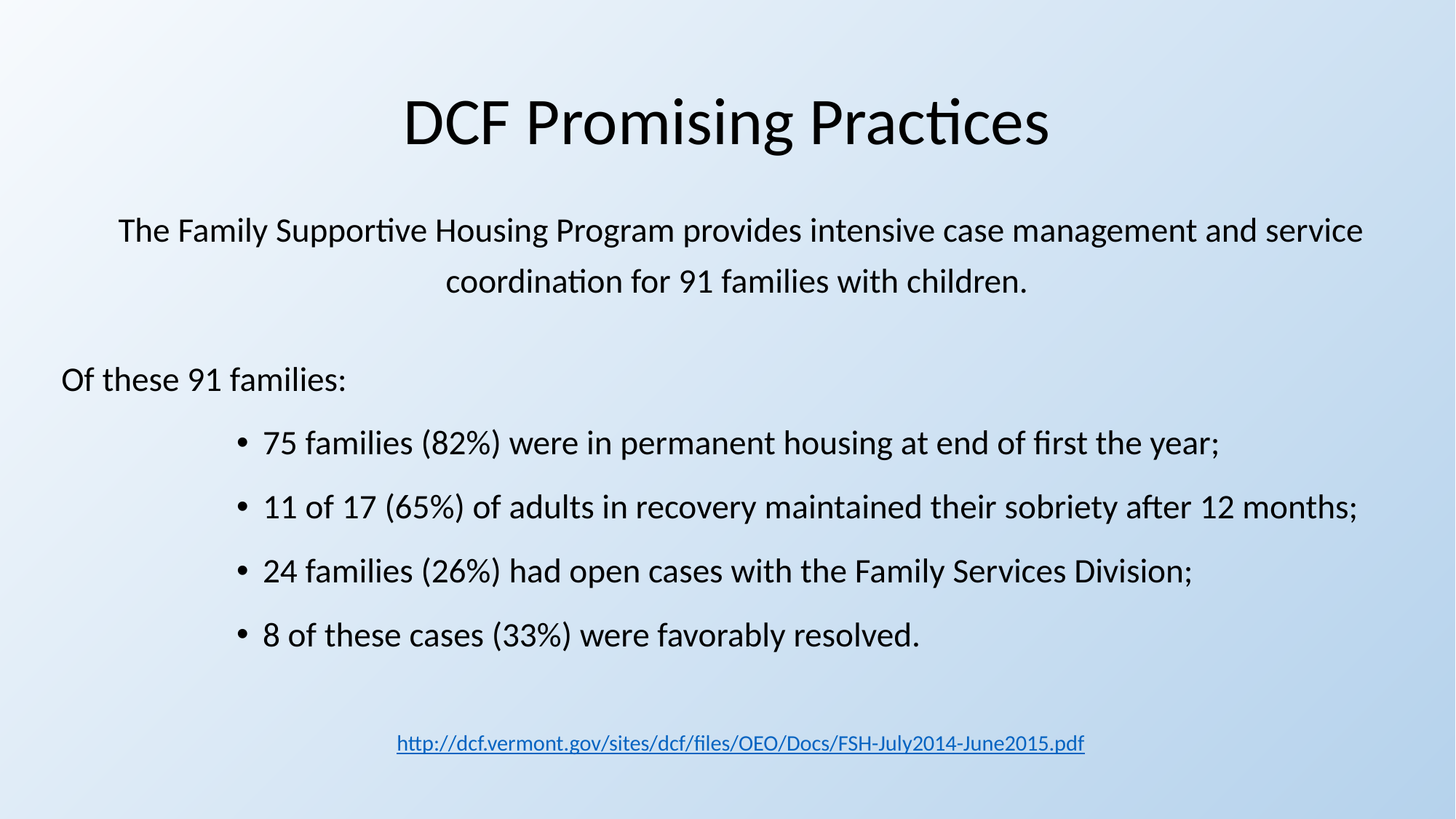

# DCF Promising Practices
The Family Supportive Housing Program provides intensive case management and service coordination for 91 families with children.

Of these 91 families:
75 families (82%) were in permanent housing at end of first the year;
11 of 17 (65%) of adults in recovery maintained their sobriety after 12 months;
24 families (26%) had open cases with the Family Services Division;
8 of these cases (33%) were favorably resolved.

http://dcf.vermont.gov/sites/dcf/files/OEO/Docs/FSH-July2014-June2015.pdf